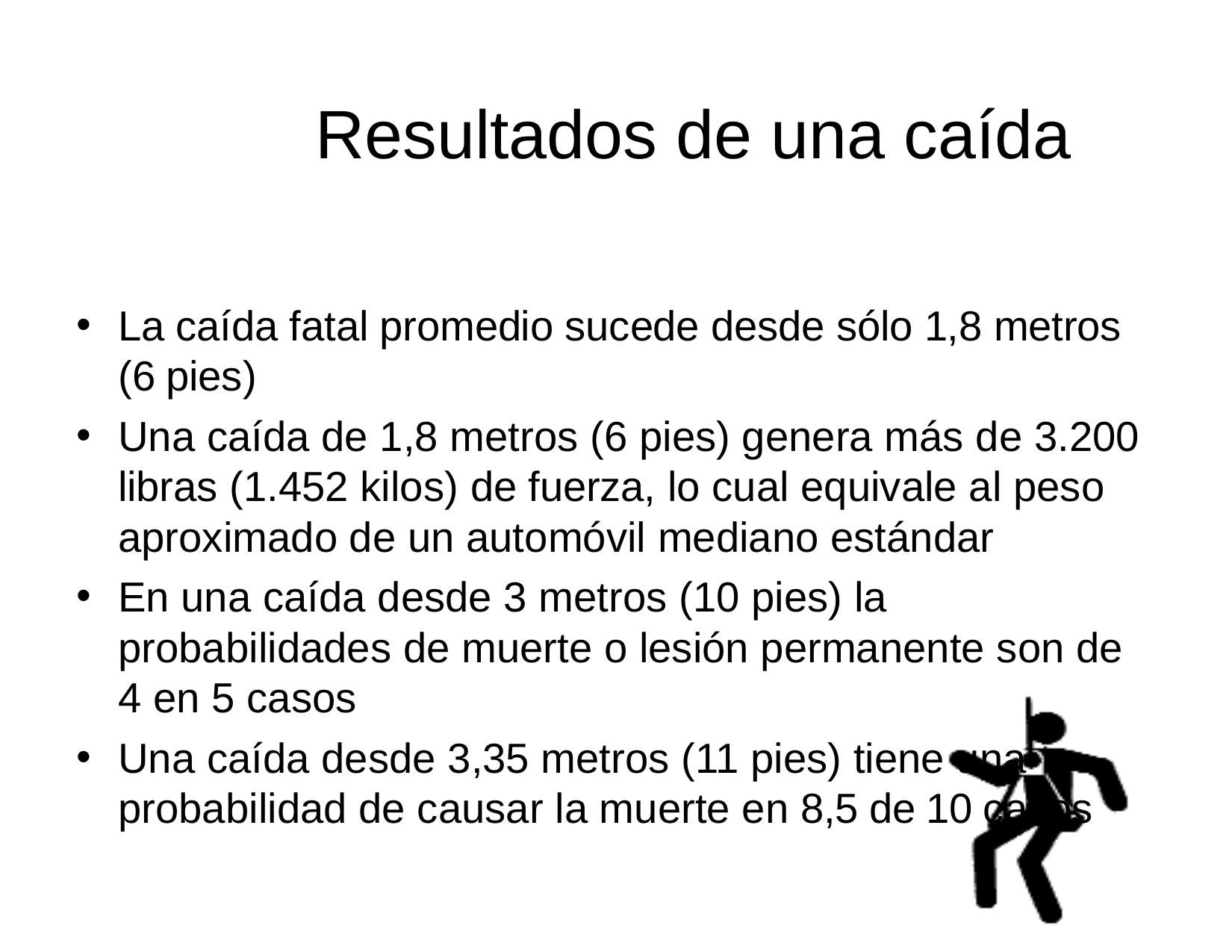

# Resultados de una caída
La caída fatal promedio sucede desde sólo 1,8 metros (6 pies)

Una caída de 1,8 metros (6 pies) genera más de 3.200 libras (1.452 kilos) de fuerza, lo cual equivale al peso aproximado de un automóvil mediano estándar

En una caída desde 3 metros (10 pies) la probabilidades de muerte o lesión permanente son de 4 en 5 casos

Una caída desde 3,35 metros (11 pies) tiene una probabilidad de causar la muerte en 8,5 de 10 casos